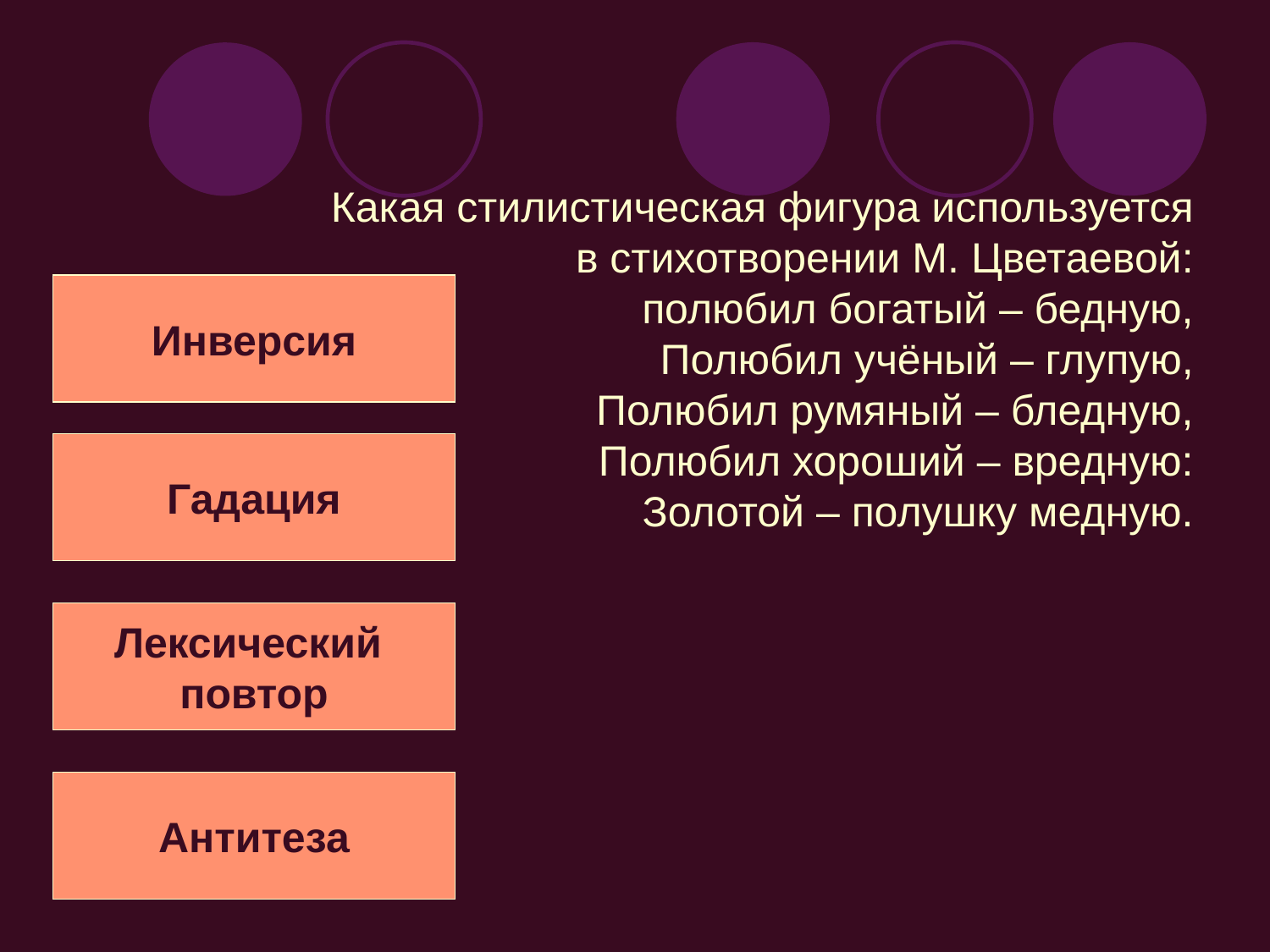

# Какая стилистическая фигура используется в стихотворении М. Цветаевой: полюбил богатый – бедную, Полюбил учёный – глупую, Полюбил румяный – бледную, Полюбил хороший – вредную: Золотой – полушку медную.
Инверсия
Гадация
Лексический
повтор
Антитеза